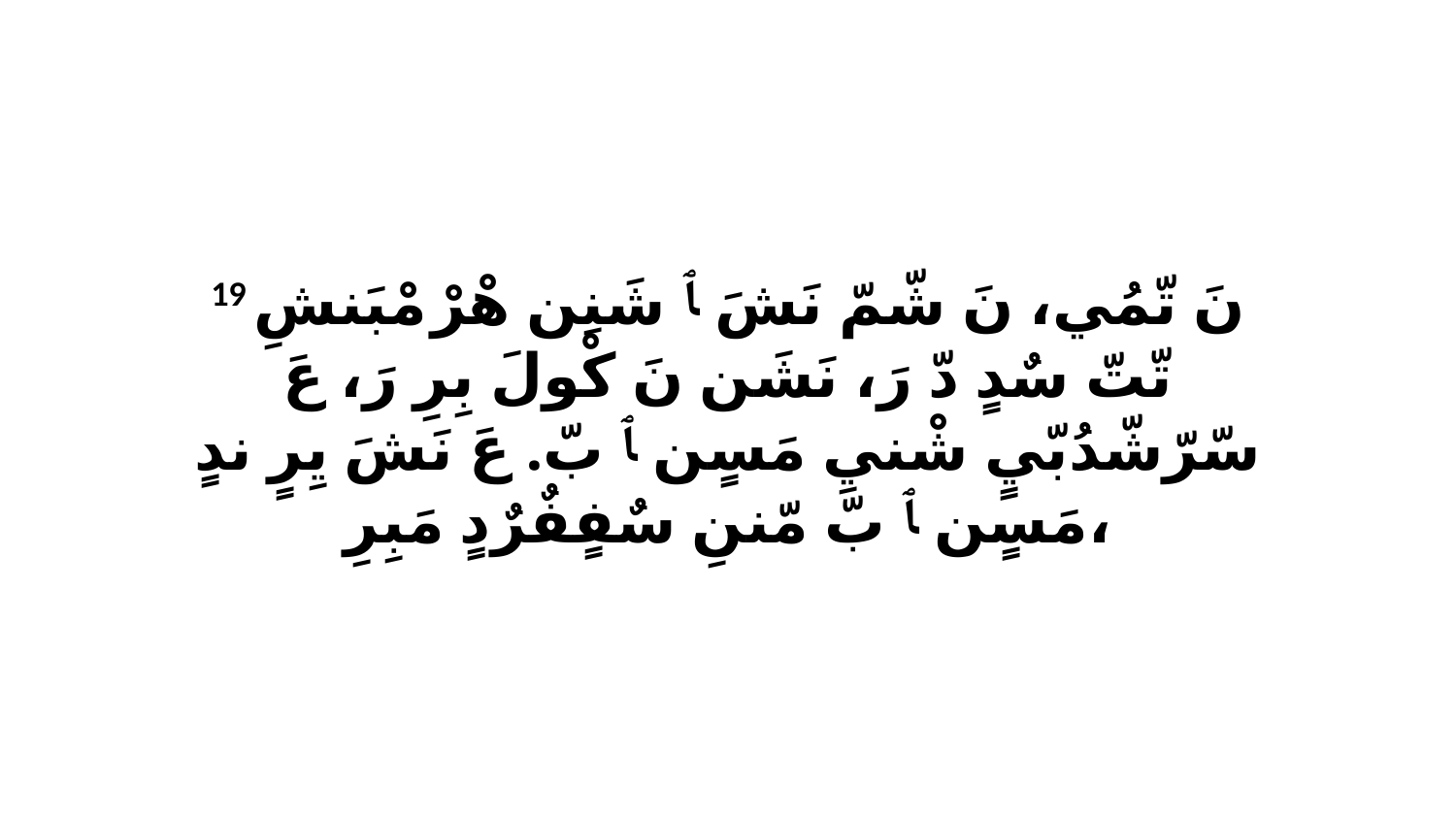

19 نَ تّمُي، نَ شّمّ نَشَ ﭑ شَنِن هْرْ مْبَنشِ تّتّ سٌدٍ دّ رَ، نَشَن نَ كْولَ بِرِ رَ، عَ سّرّشّدُبّيٍ شْنيِ مَسٍن ﭑ بّ. عَ نَشَ يِرٍ ندٍ مَسٍن ﭑ بّ مّننِ سٌفٍفٌرٌدٍ مَبِرِ،